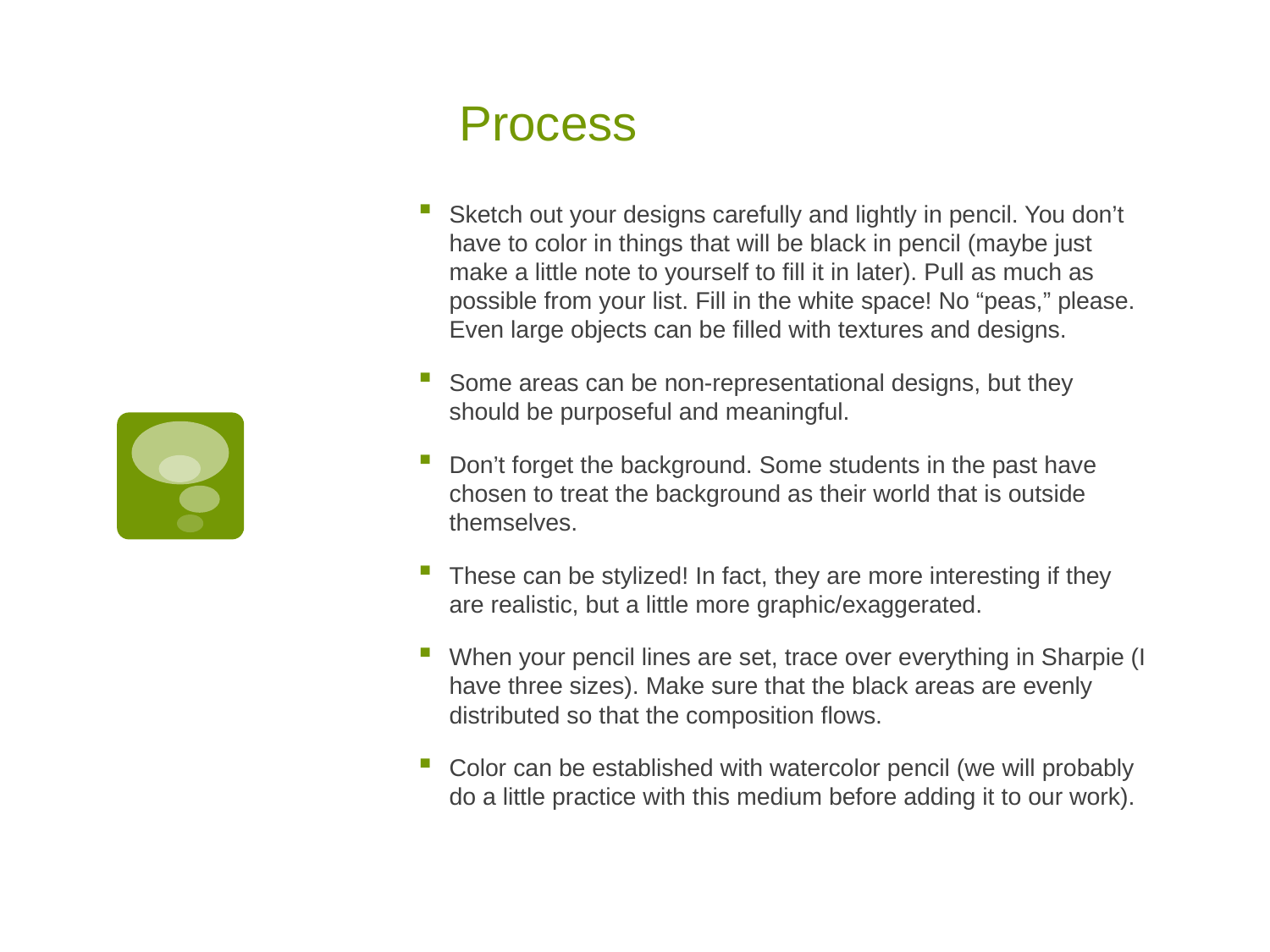

# Process
Sketch out your designs carefully and lightly in pencil. You don’t have to color in things that will be black in pencil (maybe just make a little note to yourself to fill it in later). Pull as much as possible from your list. Fill in the white space! No “peas,” please. Even large objects can be filled with textures and designs.
Some areas can be non-representational designs, but they should be purposeful and meaningful.
Don’t forget the background. Some students in the past have chosen to treat the background as their world that is outside themselves.
These can be stylized! In fact, they are more interesting if they are realistic, but a little more graphic/exaggerated.
When your pencil lines are set, trace over everything in Sharpie (I have three sizes). Make sure that the black areas are evenly distributed so that the composition flows.
Color can be established with watercolor pencil (we will probably do a little practice with this medium before adding it to our work).